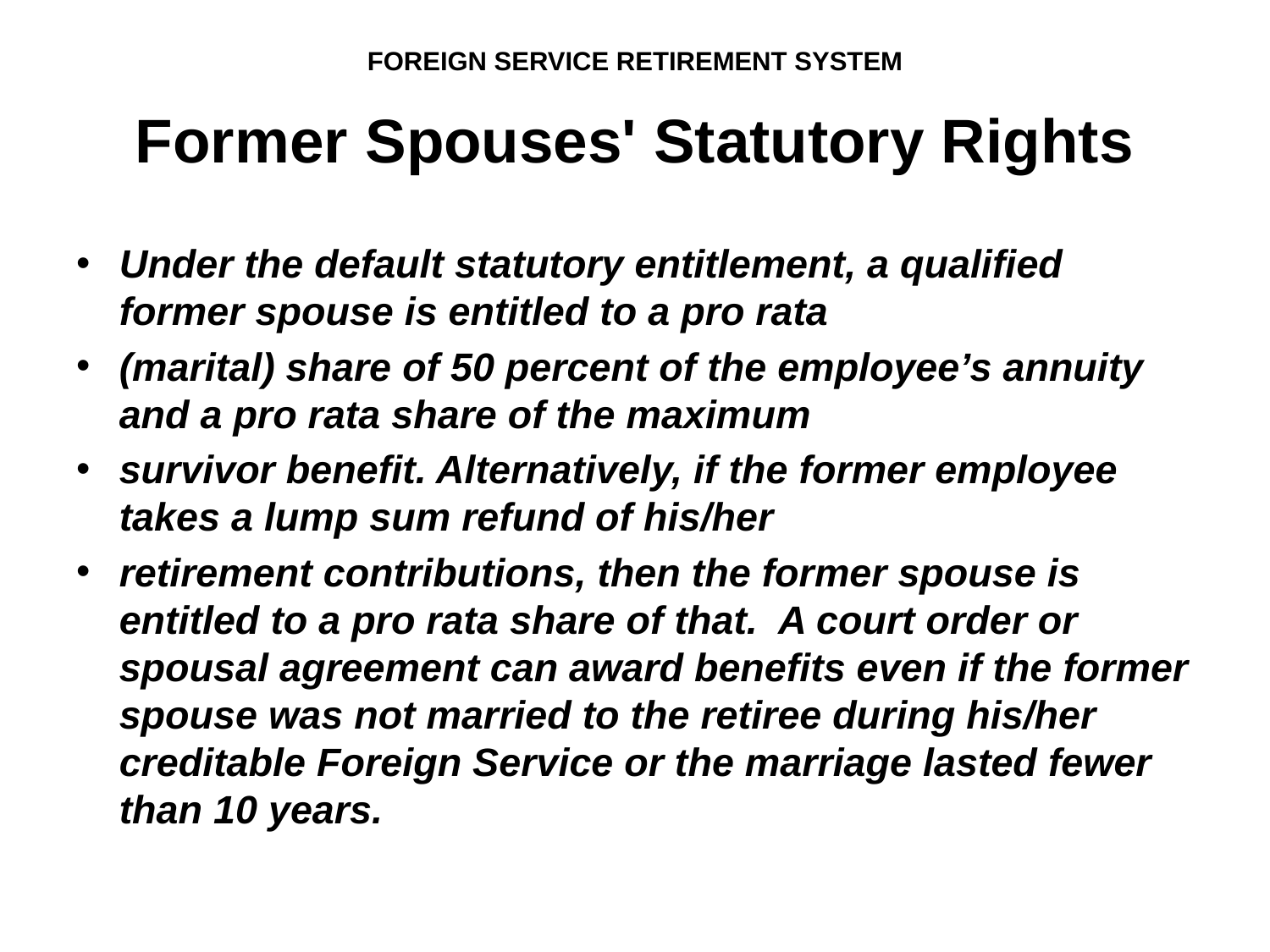

# FOREIGN SERVICE RETIREMENT SYSTEM
Former Spouses' Statutory Rights

Under the default statutory entitlement, a qualified former spouse is entitled to a pro rata
(marital) share of 50 percent of the employee’s annuity and a pro rata share of the maximum
survivor benefit. Alternatively, if the former employee takes a lump sum refund of his/her
retirement contributions, then the former spouse is entitled to a pro rata share of that.  A court order or spousal agreement can award benefits even if the former spouse was not married to the retiree during his/her creditable Foreign Service or the marriage lasted fewer than 10 years.